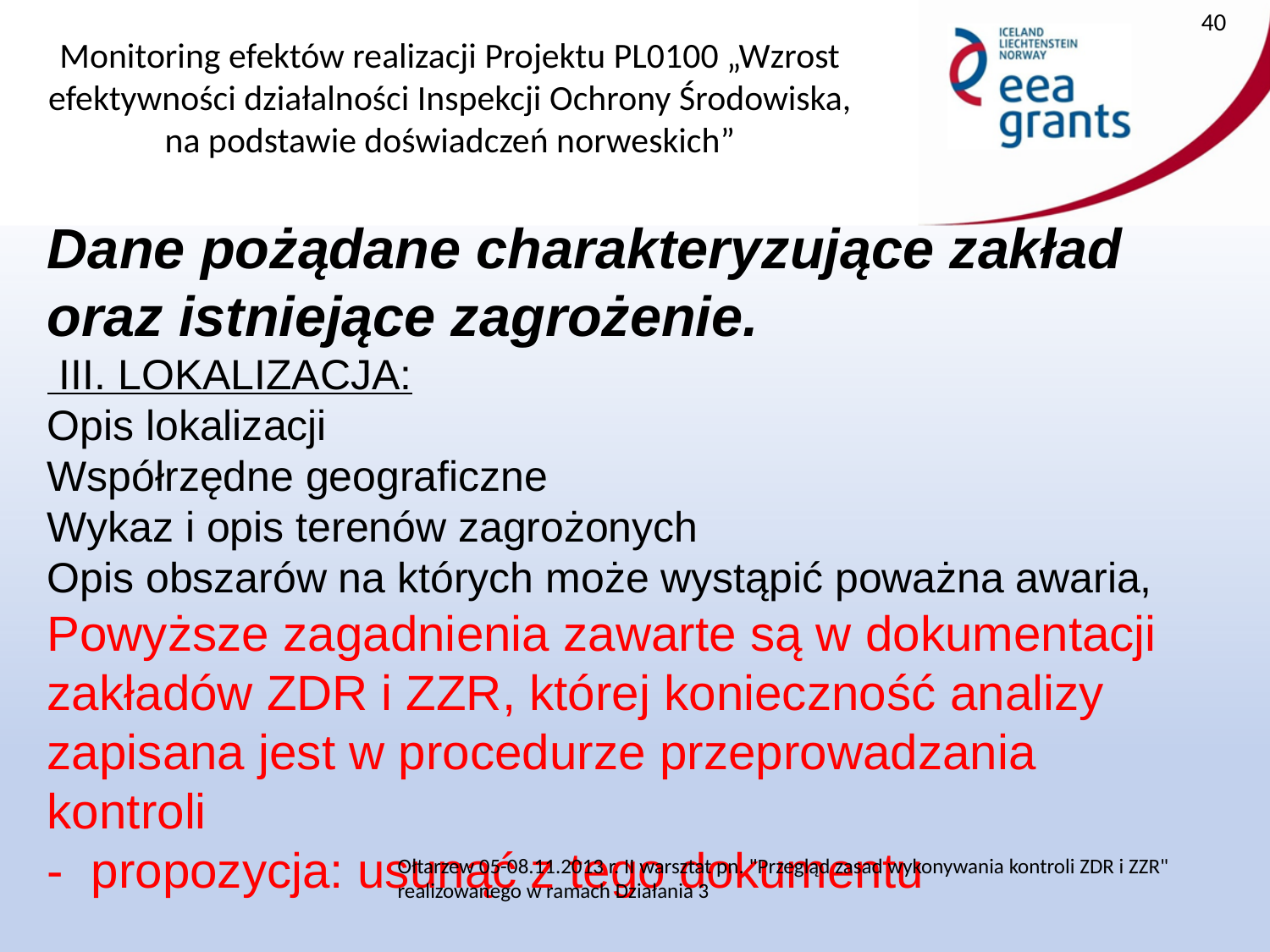

40
Dane pożądane charakteryzujące zakład oraz istniejące zagrożenie.
 III. LOKALIZACJA:
Opis lokalizacji
Współrzędne geograficzne
Wykaz i opis terenów zagrożonych
Opis obszarów na których może wystąpić poważna awaria,
Powyższe zagadnienia zawarte są w dokumentacji zakładów ZDR i ZZR, której konieczność analizy zapisana jest w procedurze przeprowadzania kontroli
-  propozycja: usunąć z tego dokumentu
Ołtarzew 05-08.11.2013 r. II warsztat pn. "Przegląd zasad wykonywania kontroli ZDR i ZZR" realizowanego w ramach Działania 3